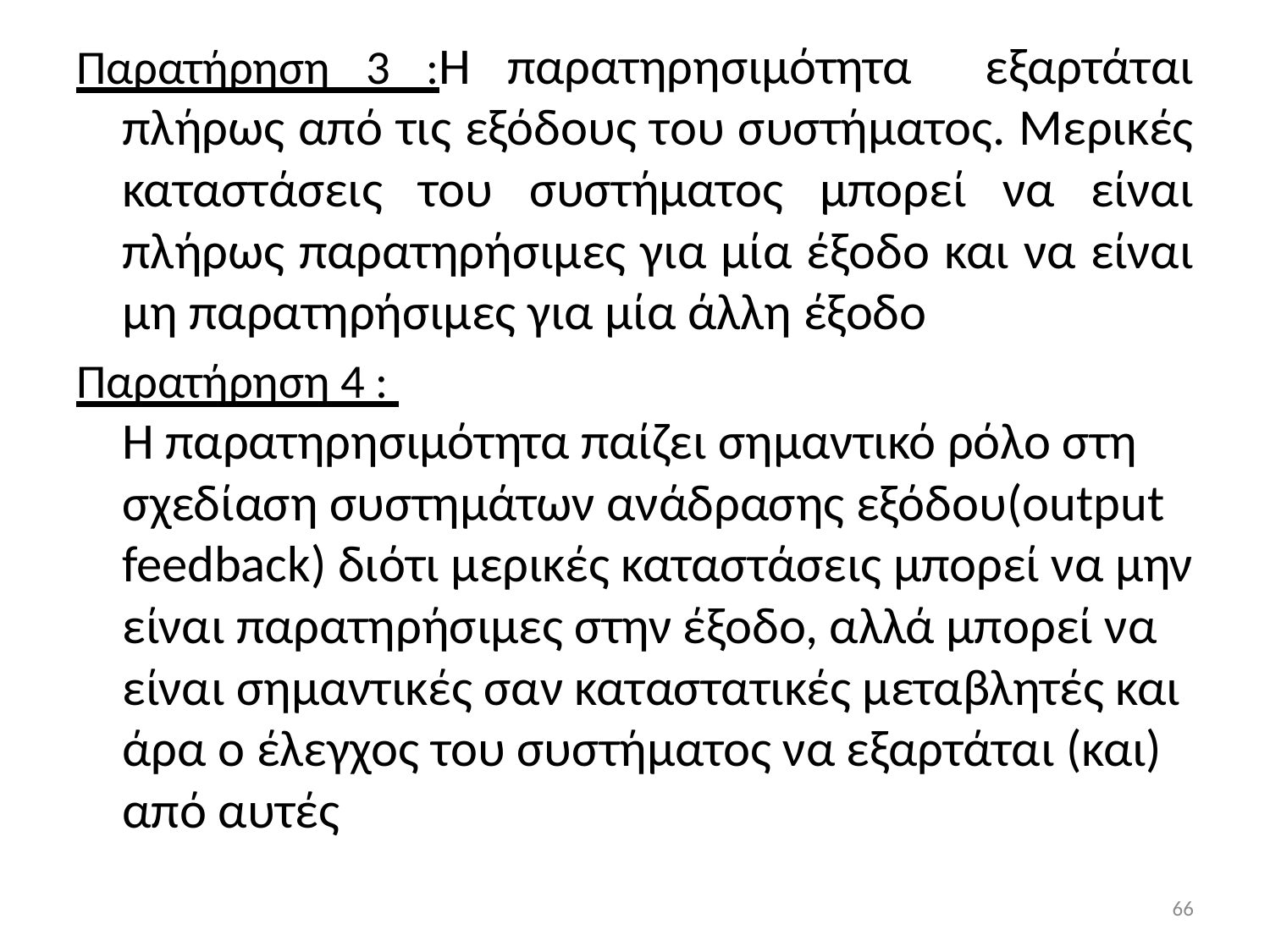

Παρατήρηση 3 :Η παρατηρησιμότητα  εξαρτάται πλήρως από τις εξόδους του συστήματος. Μερικές καταστάσεις του συστήματος μπορεί να είναι πλήρως παρατηρήσιμες για μία έξοδο και να είναι μη παρατηρήσιμες για μία άλλη έξοδο
Παρατήρηση 4 :
Η παρατηρησιμότητα παίζει σημαντικό ρόλο στη σχεδίαση συστημάτων ανάδρασης εξόδου(output feedback) διότι μερικές καταστάσεις μπορεί να μην είναι παρατηρήσιμες στην έξοδο, αλλά μπορεί να είναι σημαντικές σαν καταστατικές μεταβλητές και άρα ο έλεγχος του συστήματος να εξαρτάται (και) από αυτές

#

66